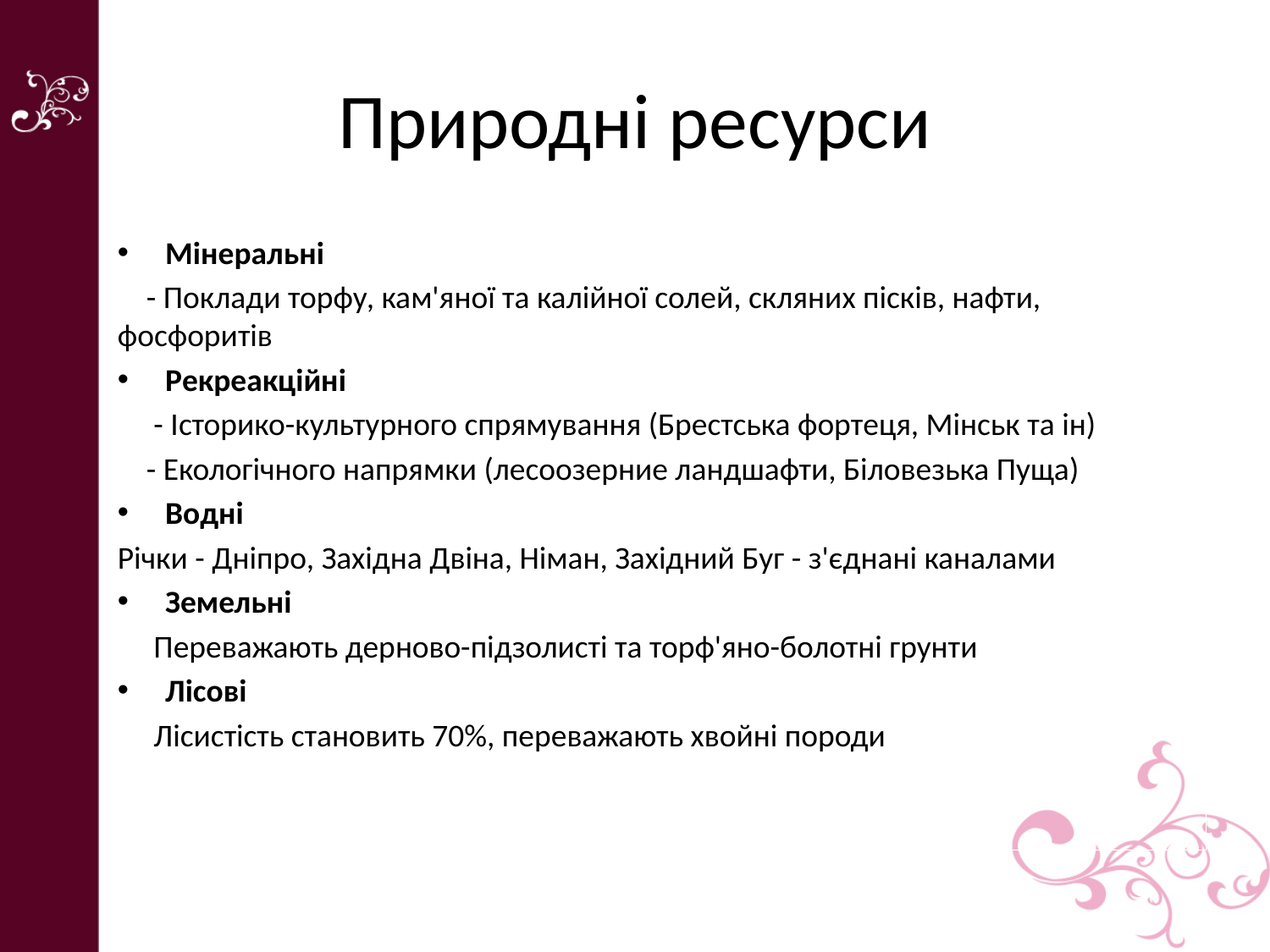

# Природні ресурси
Мінеральні
    - Поклади торфу, кам'яної та калійної солей, скляних пісків, нафти, фосфоритів
Рекреакційні
     - Історико-культурного спрямування (Брестська фортеця, Мінськ та ін)
    - Екологічного напрямки (лесоозерние ландшафти, Біловезька Пуща)
Водні
Річки - Дніпро, Західна Двіна, Німан, Західний Буг - з'єднані каналами
Земельні
     Переважають дерново-підзолисті та торф'яно-болотні грунти
Лісові
     Лісистість становить 70%, переважають хвойні породи